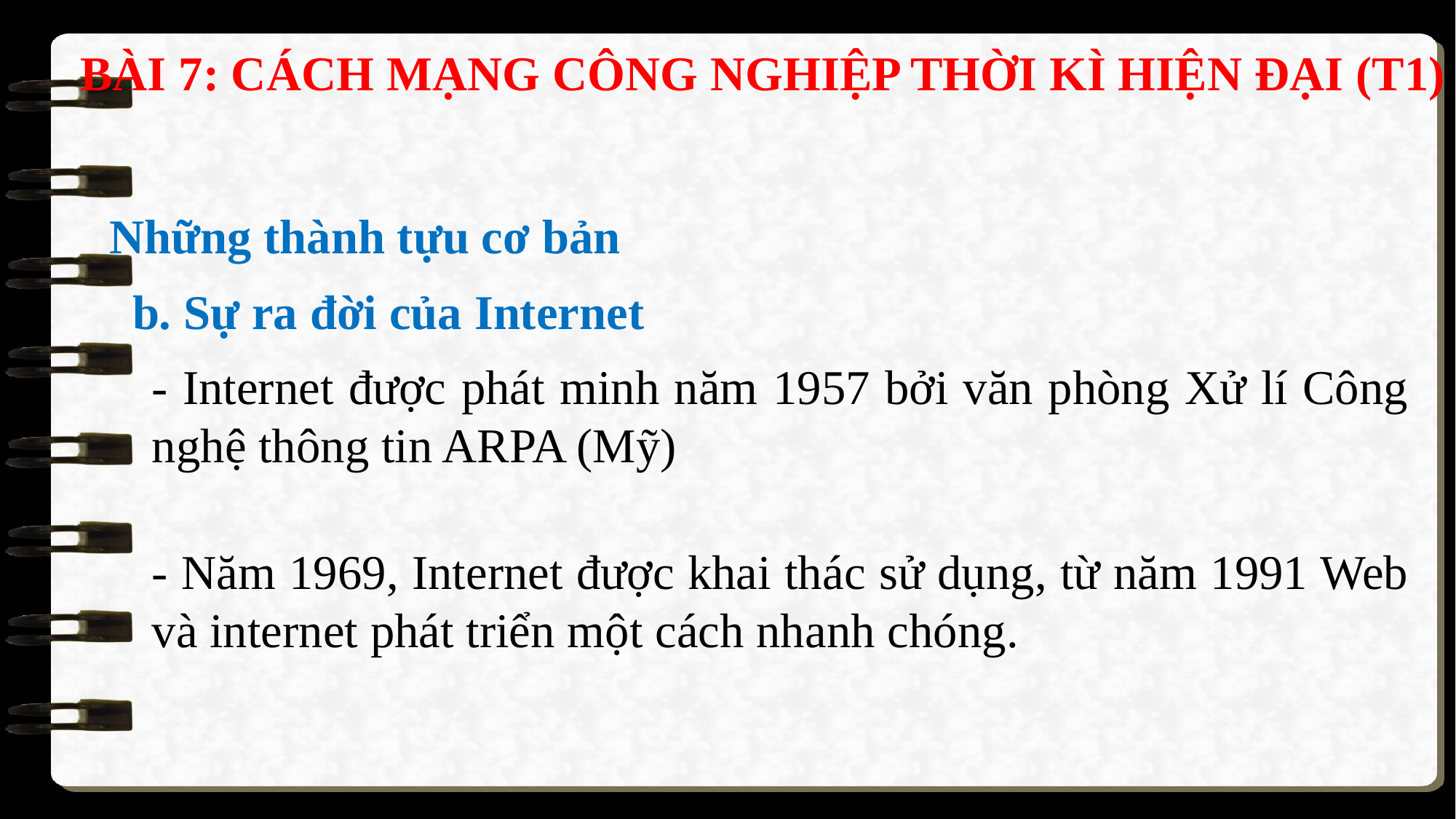

BÀI 7: CÁCH MẠNG CÔNG NGHIỆP THỜI KÌ HIỆN ĐẠI (T1)
Những thành tựu cơ bản
b. Sự ra đời của Internet
- Internet được phát minh năm 1957 bởi văn phòng Xử lí Công nghệ thông tin ARPA (Mỹ)
- Năm 1969, Internet được khai thác sử dụng, từ năm 1991 Web và internet phát triển một cách nhanh chóng.